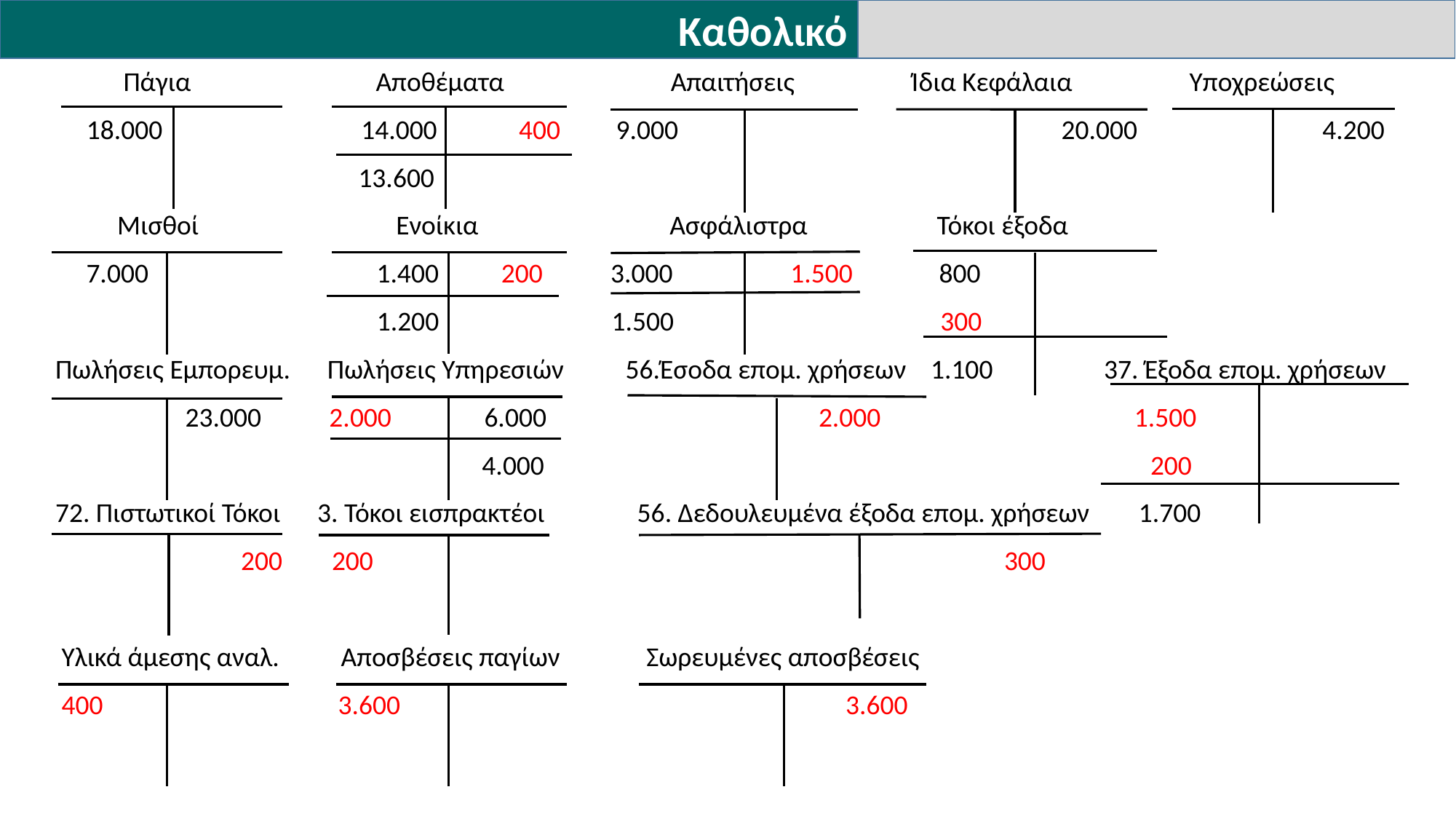

Καθολικό

            Πάγια                              Αποθέματα                           Απαιτήσεις                   Ίδια Κεφάλαια                   Υποχρεώσεις
      18.000                                14.000             400         9.000                                                              20.000                              4.200
                                                  13.600
           Μισθοί                                Ενοίκια                               Ασφάλιστρα                     Τόκοι έξοδα
      7.000                                     1.400          200           3.000                   1.500              800
                                                     1.200                            1.500                                           300
 Πωλήσεις Εμπορευμ.      Πωλήσεις Υπηρεσιών          56.Έσοδα επομ. χρήσεων    1.100                  37. Έξοδα επομ. χρήσεων
                      23.000           2.000               6.000                                            2.000                                         1.500
                                                                      4.000                                                                                                  200
 72. Πιστωτικοί Τόκοι      3. Τόκοι εισπρακτέοι               56. Δεδουλευμένα έξοδα επομ. χρήσεων        1.700
                               200        200                                                                                                      300

  Υλικά άμεσης αναλ.          Αποσβέσεις παγίων              Σωρευμένες αποσβέσεις
  400                                      3.600                                                                        3.600